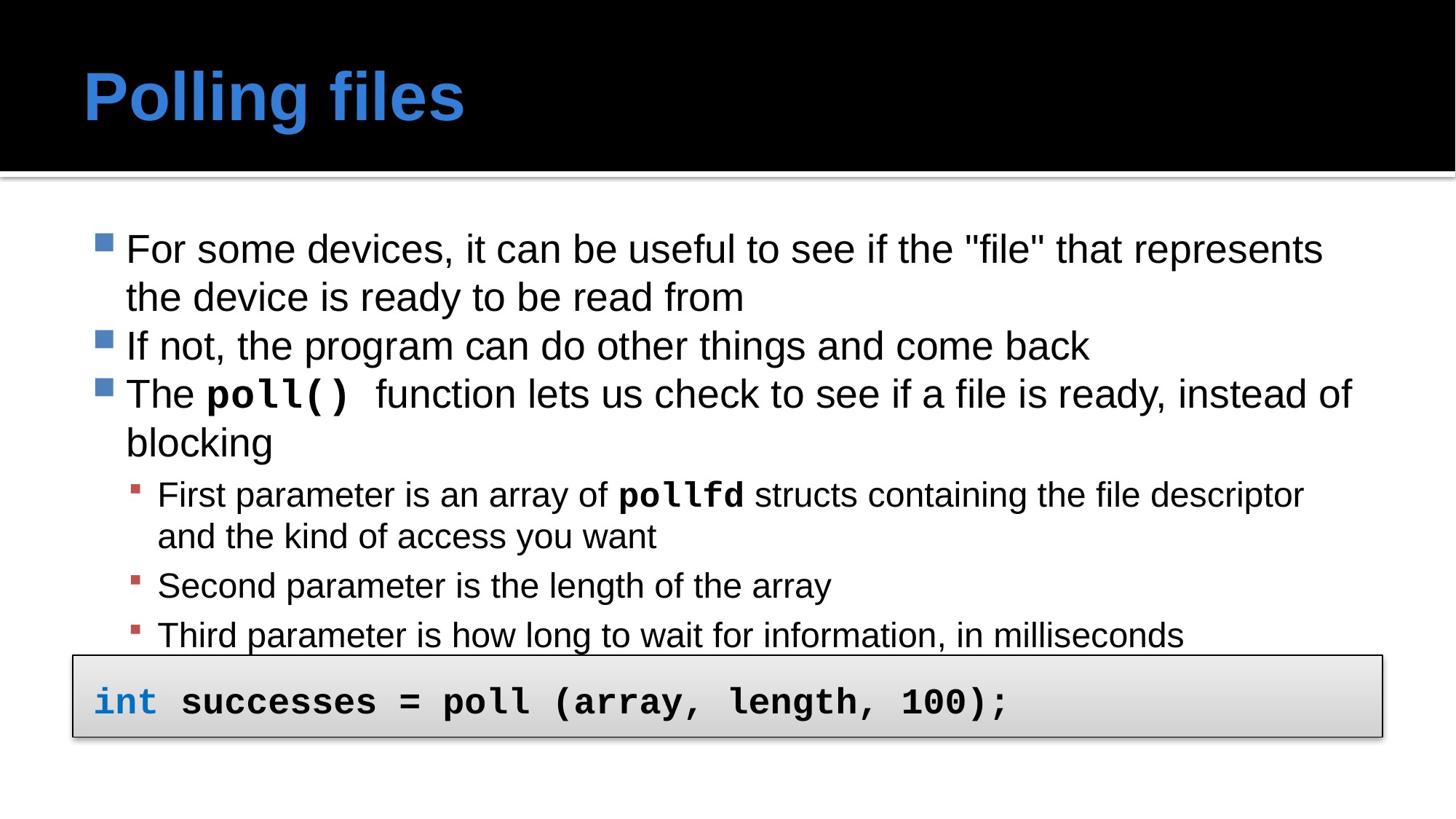

# Polling files
For some devices, it can be useful to see if the "file" that represents the device is ready to be read from
If not, the program can do other things and come back
The poll() function lets us check to see if a file is ready, instead of blocking
First parameter is an array of pollfd structs containing the file descriptor and the kind of access you want
Second parameter is the length of the array
Third parameter is how long to wait for information, in milliseconds
int successes = poll (array, length, 100);